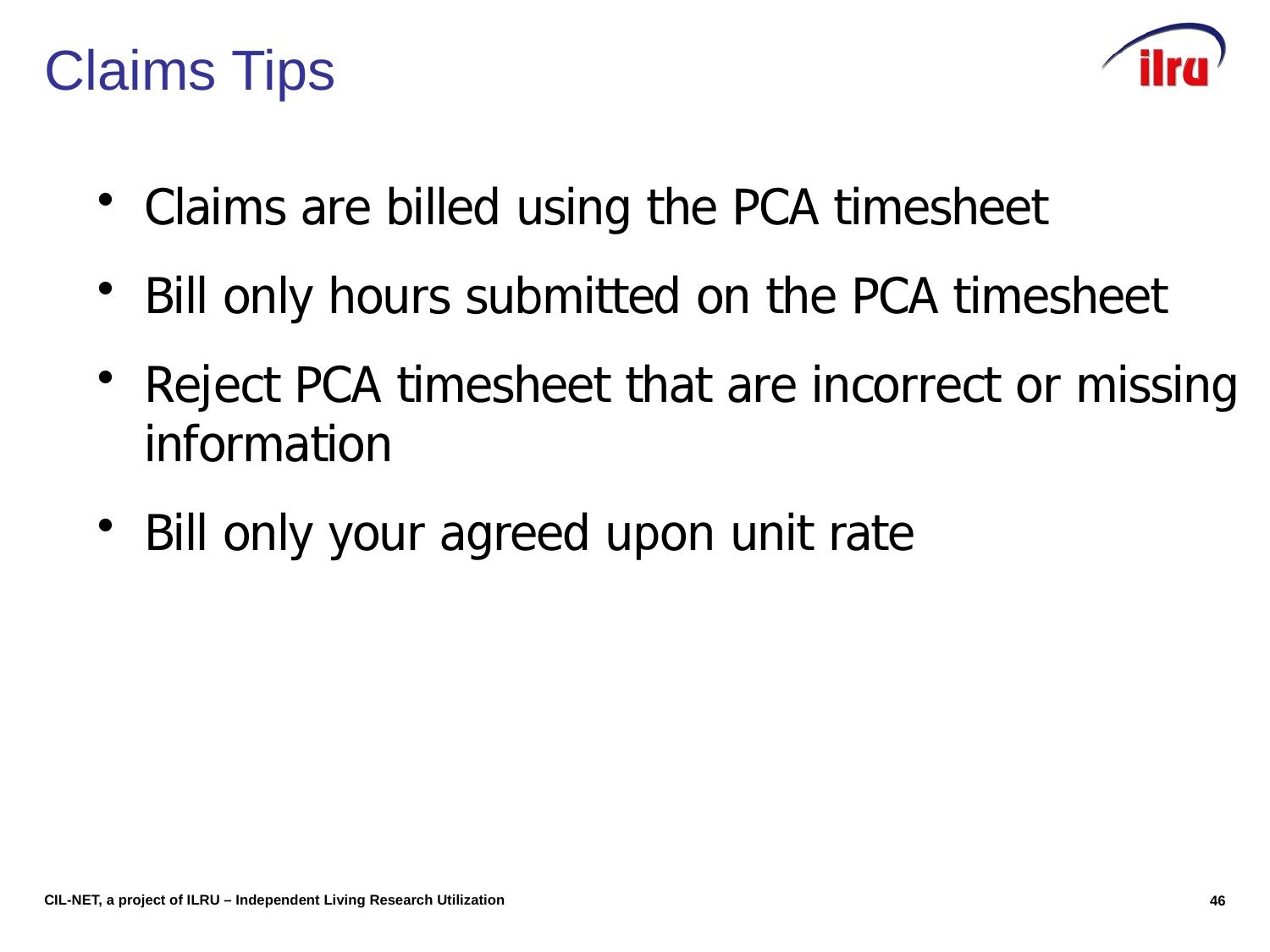

# Claims Tips
Claims are billed using the PCA timesheet

Bill only hours submitted on the PCA timesheet

Reject PCA timesheet that are incorrect or missing information

Bill only your agreed upon unit rate